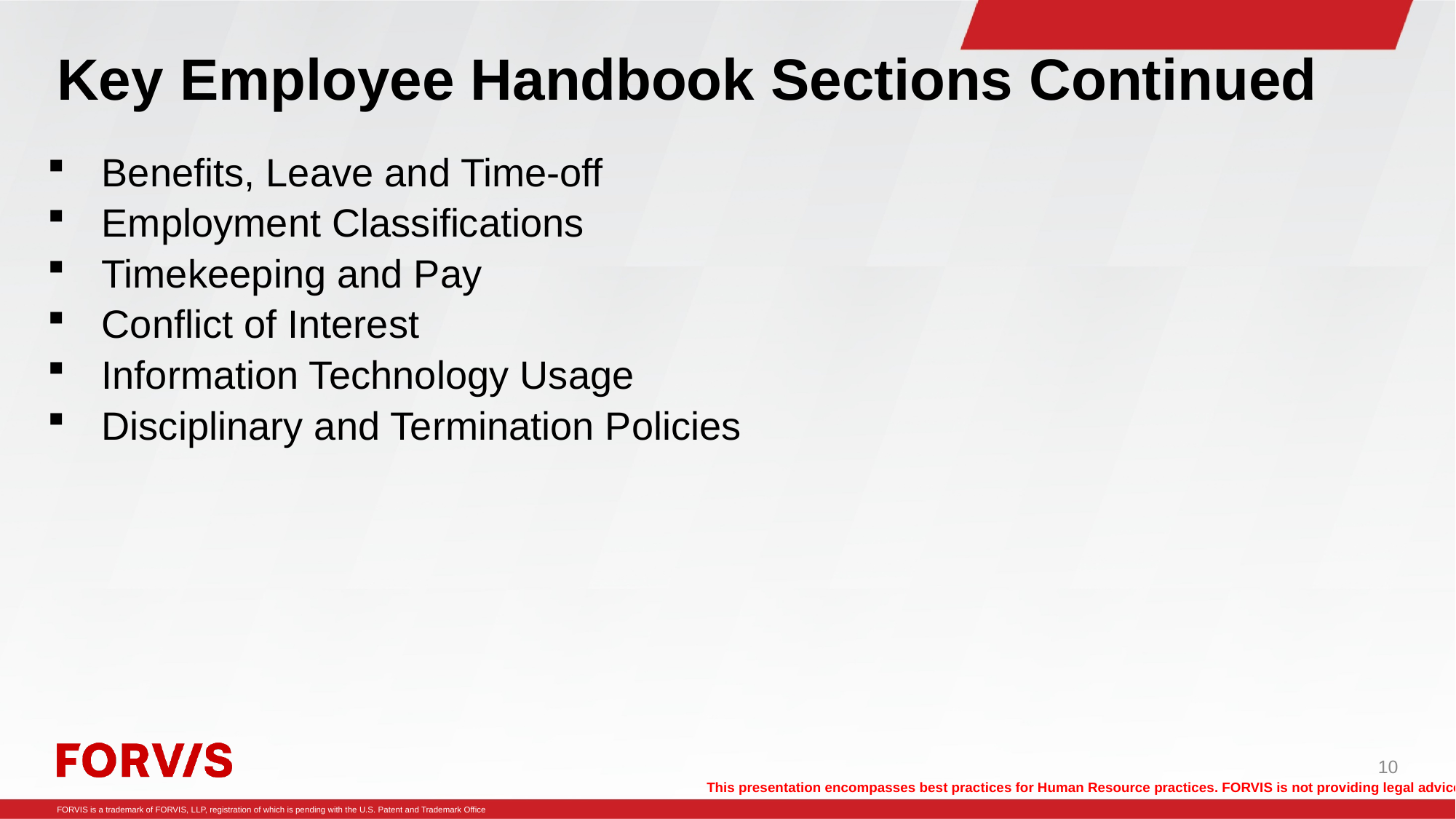

# Key Employee Handbook Sections Continued
Benefits, Leave and Time-off
Employment Classifications
Timekeeping and Pay
Conflict of Interest
Information Technology Usage
Disciplinary and Termination Policies

10
This presentation encompasses best practices for Human Resource practices. FORVIS is not providing legal advice.